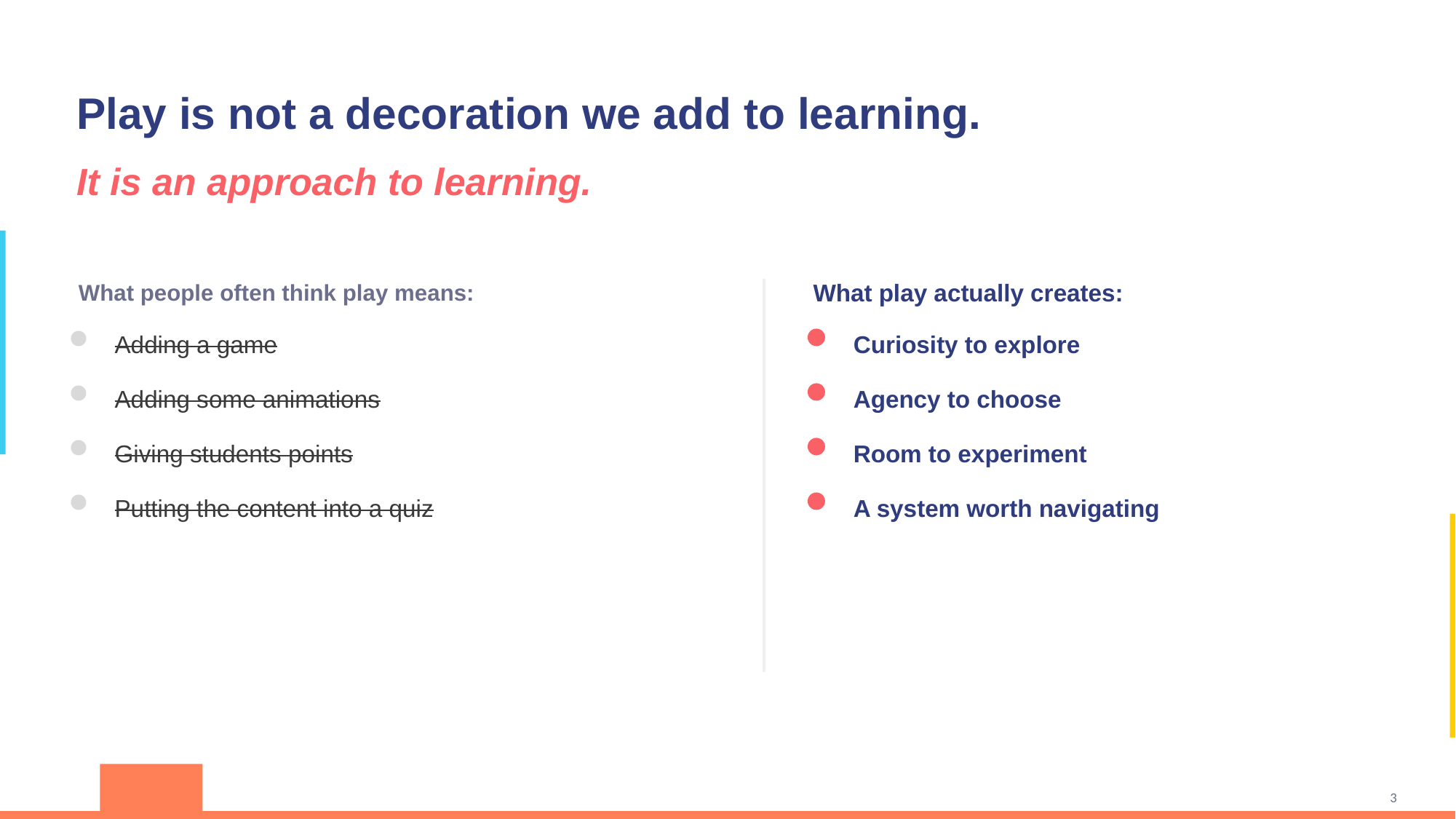

Play is not a decoration we add to learning.
It is an approach to learning.
What people often think play means:
What play actually creates:
Adding a game
Curiosity to explore

Adding some animations
Agency to choose

Giving students points
Room to experiment

Putting the content into a quiz
A system worth navigating

3